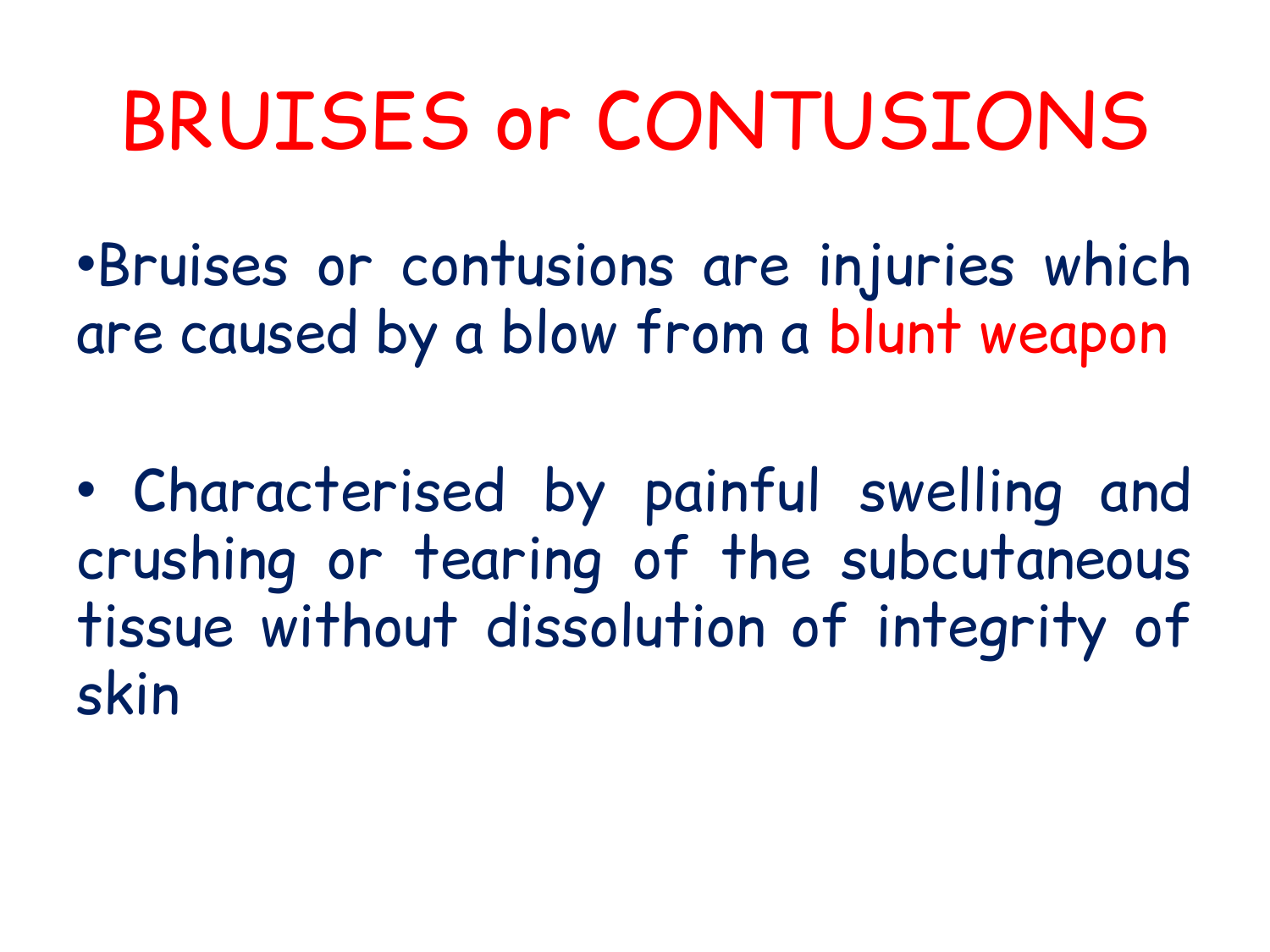

# BRUISES or CONTUSIONS
Bruises or contusions are injuries which are caused by a blow from a blunt weapon

 Characterised by painful swelling and crushing or tearing of the subcutaneous tissue without dissolution of integrity of skin